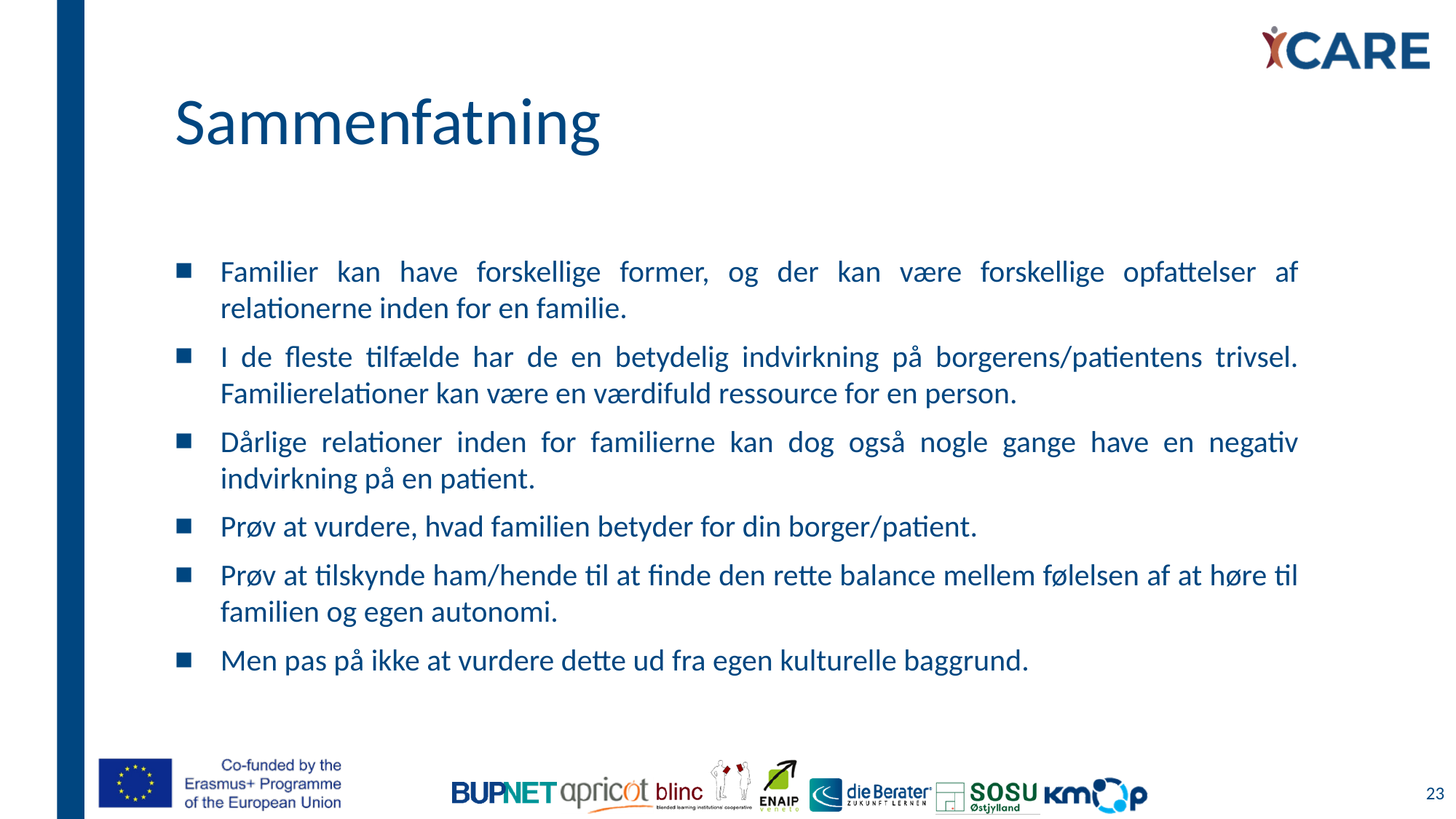

# Sammenfatning
Familier kan have forskellige former, og der kan være forskellige opfattelser af relationerne inden for en familie.
I de fleste tilfælde har de en betydelig indvirkning på borgerens/patientens trivsel. Familierelationer kan være en værdifuld ressource for en person.
Dårlige relationer inden for familierne kan dog også nogle gange have en negativ indvirkning på en patient.
Prøv at vurdere, hvad familien betyder for din borger/patient.
Prøv at tilskynde ham/hende til at finde den rette balance mellem følelsen af at høre til familien og egen autonomi.
Men pas på ikke at vurdere dette ud fra egen kulturelle baggrund.
23